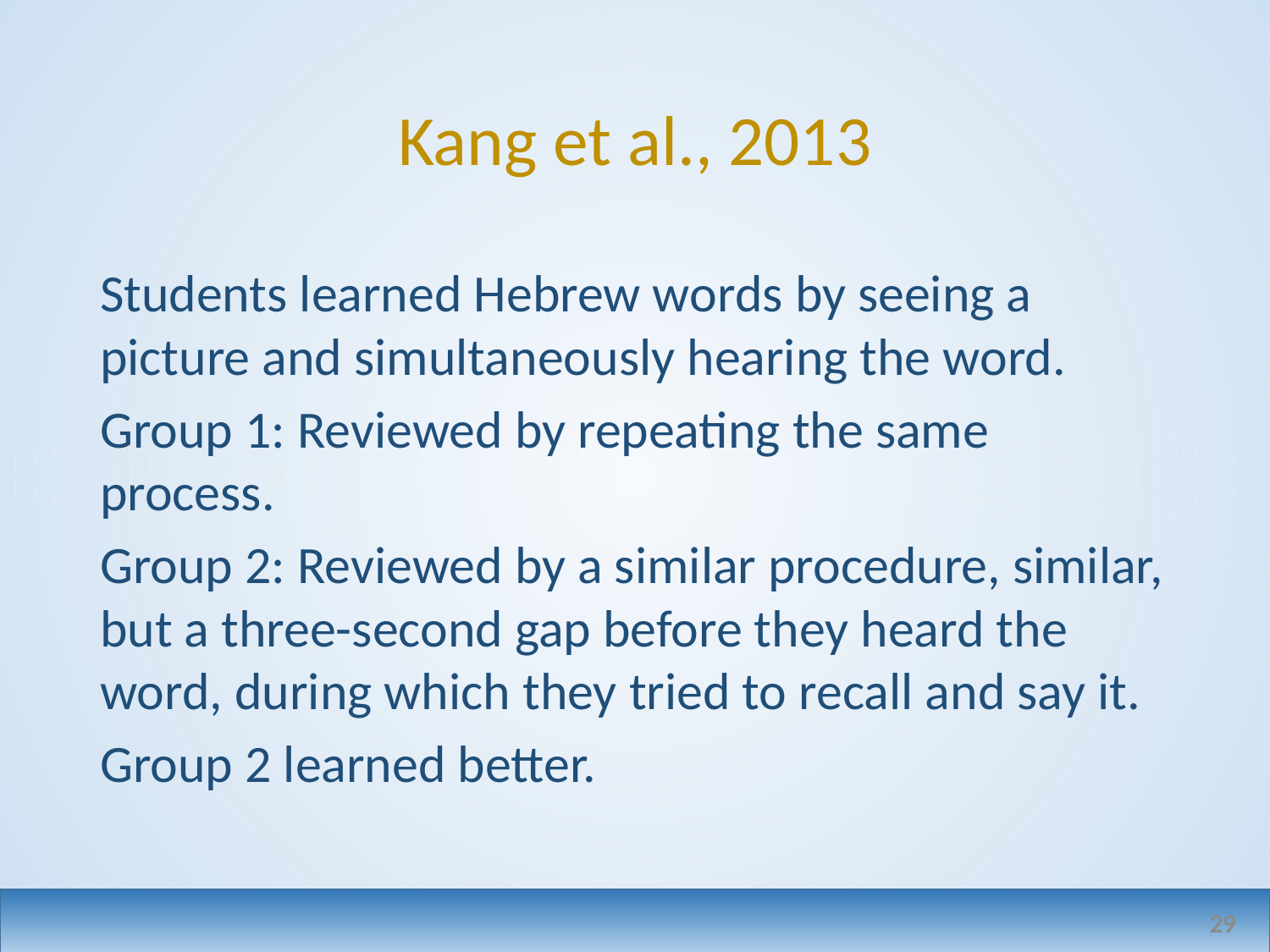

# Kang et al., 2013
Students learned Hebrew words by seeing a picture and simultaneously hearing the word.
Group 1: Reviewed by repeating the same process.
Group 2: Reviewed by a similar procedure, similar, but a three-second gap before they heard the word, during which they tried to recall and say it.
Group 2 learned better.
29